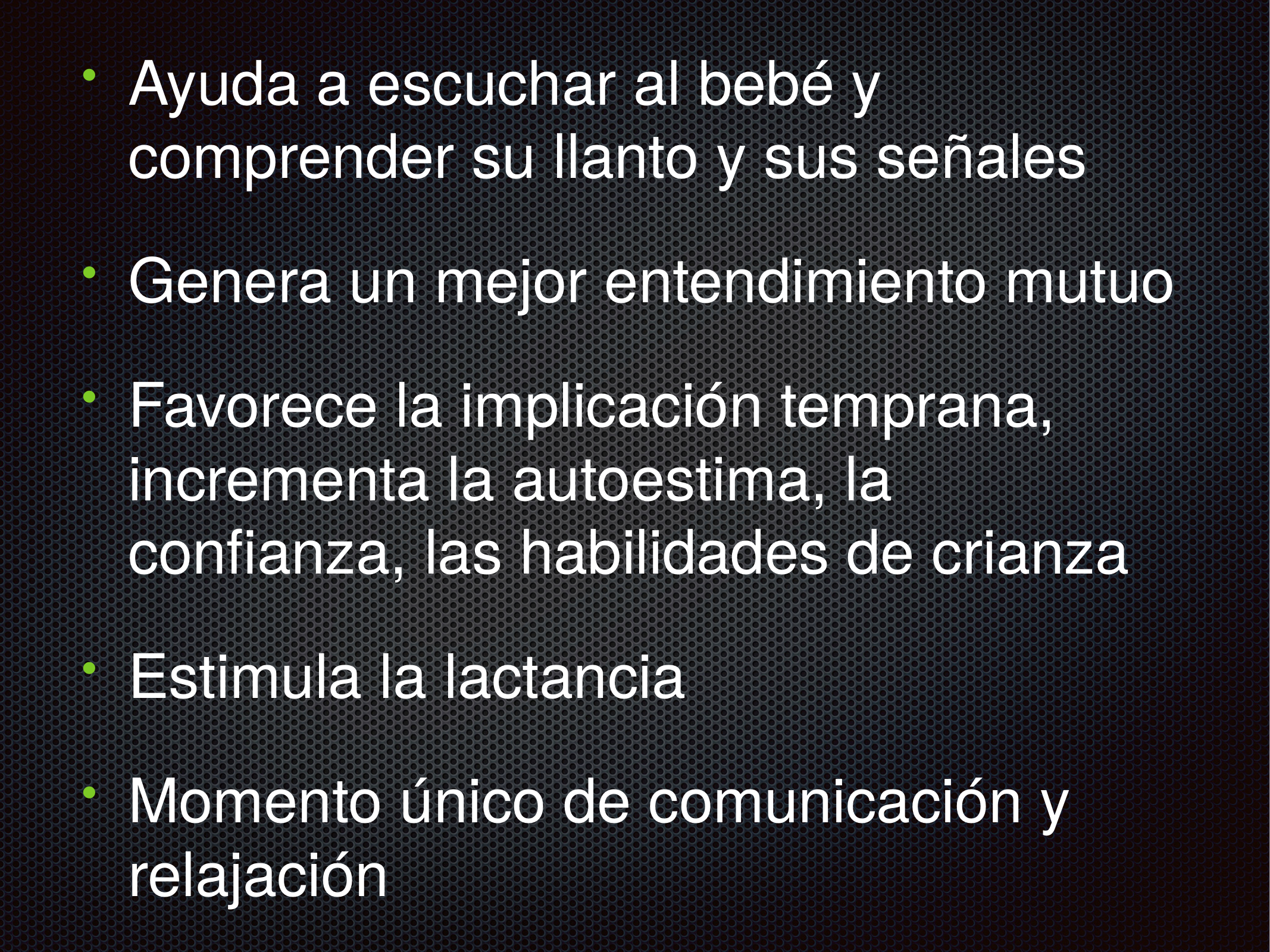

Ayuda a escuchar al bebé y comprender su llanto y sus señales
Genera un mejor entendimiento mutuo
Favorece la implicación temprana, incrementa la autoestima, la confianza, las habilidades de crianza
Estimula la lactancia
Momento único de comunicación y relajación